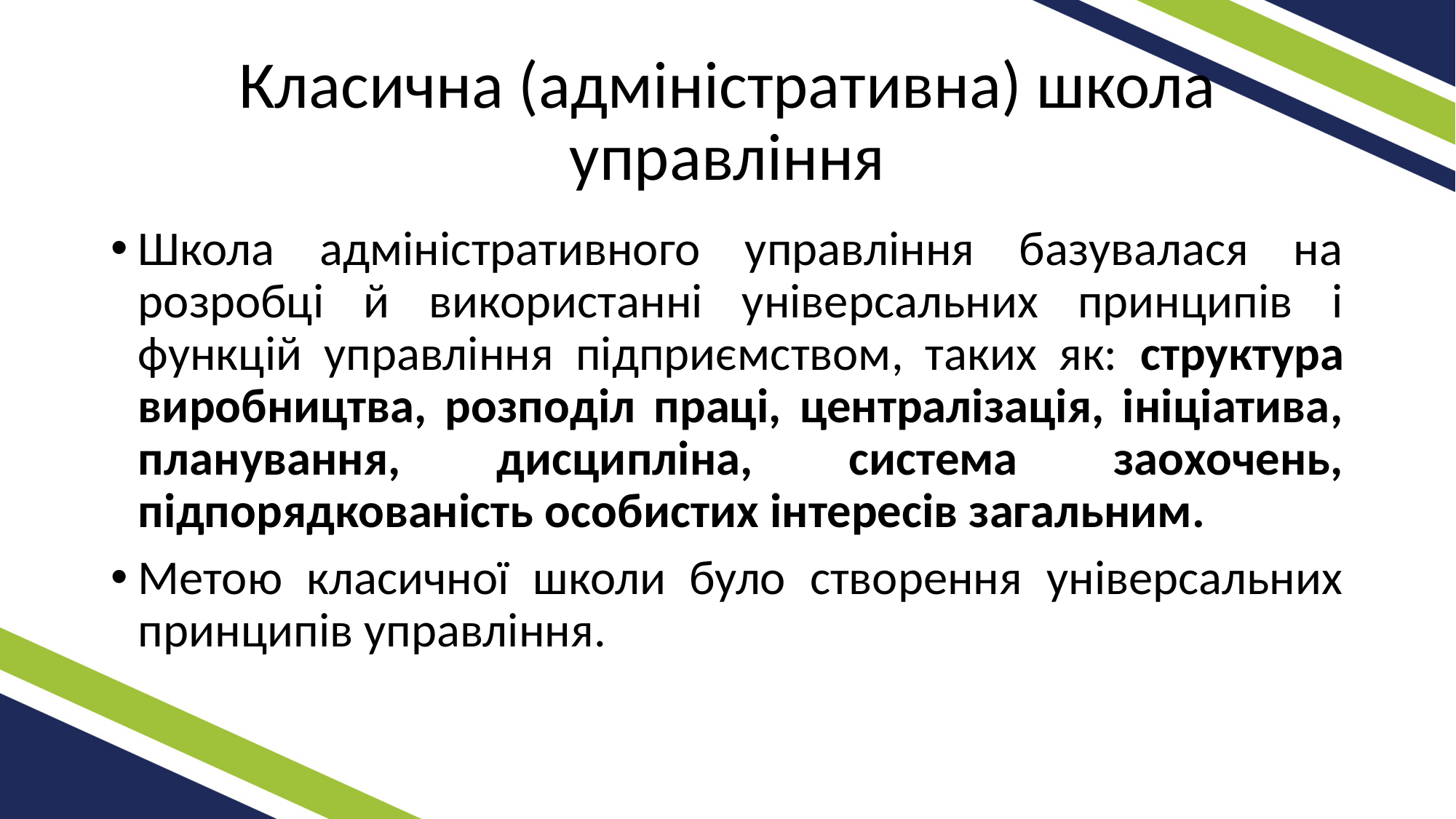

# Класична (адміністративна) школа управління
Школа адміністративного управління базувалася на розробці й використанні універсальних принципів і функцій управління підприємством, таких як: структура виробництва, розподіл праці, централізація, ініціатива, планування, дисципліна, система заохочень, підпорядкованість особистих інтересів загальним.
Метою класичної школи було створення універсальних принципів управління.